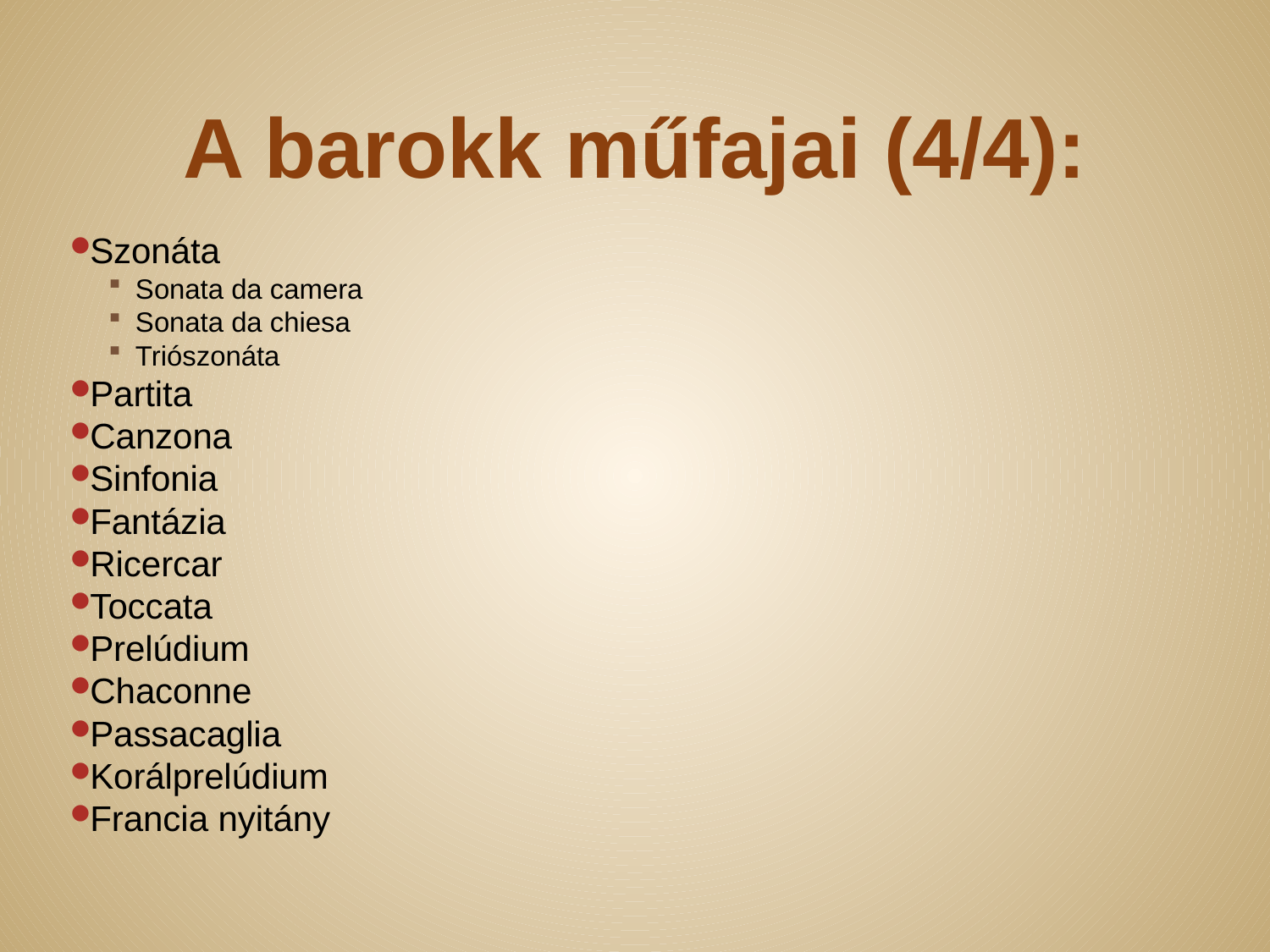

# A barokk műfajai (4/4):
Szonáta
Sonata da camera
Sonata da chiesa
Triószonáta
Partita
Canzona
Sinfonia
Fantázia
Ricercar
Toccata
Prelúdium
Chaconne
Passacaglia
Korálprelúdium
Francia nyitány